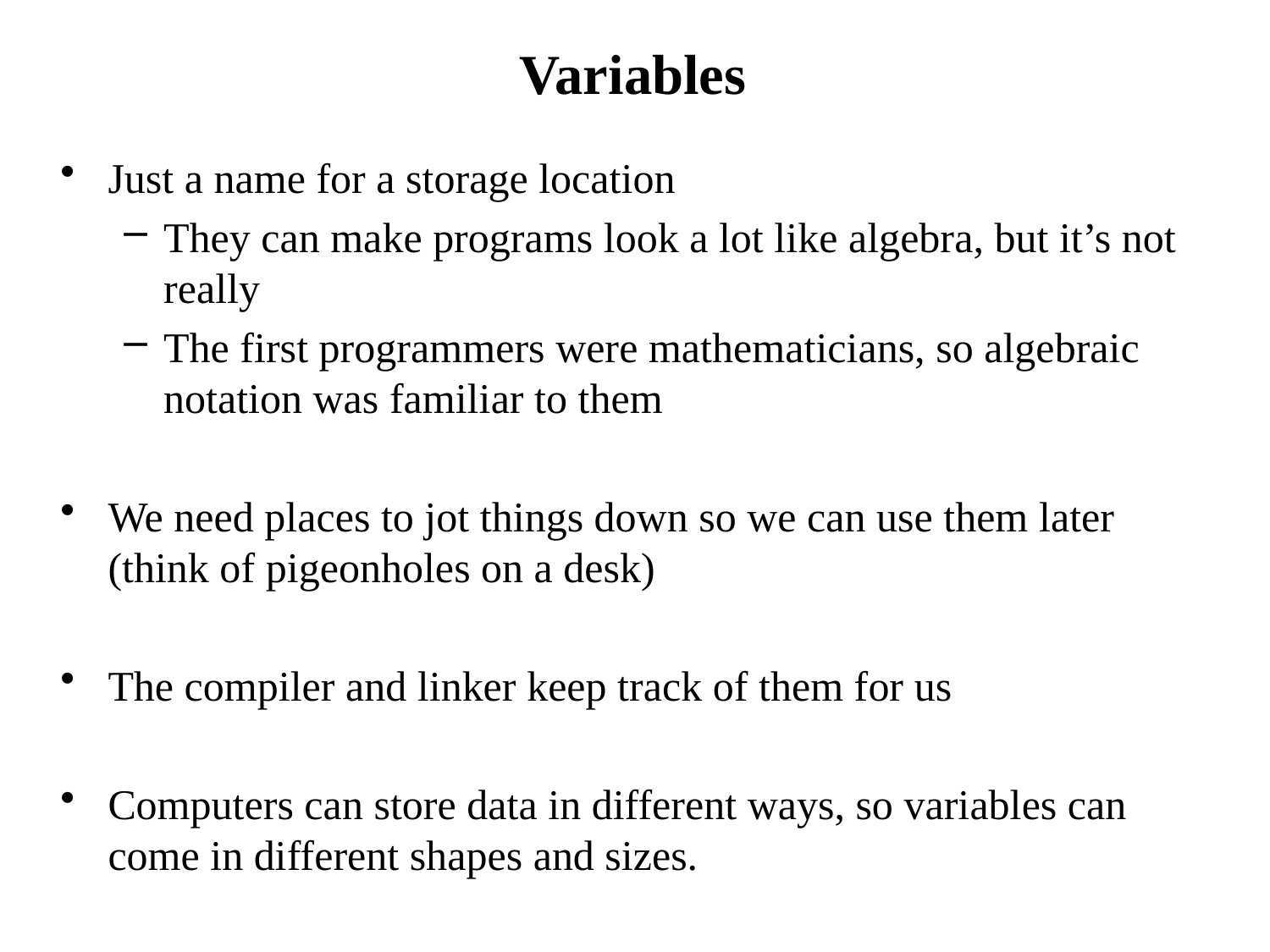

# Variables
Just a name for a storage location
They can make programs look a lot like algebra, but it’s not really
The first programmers were mathematicians, so algebraic notation was familiar to them

We need places to jot things down so we can use them later (think of pigeonholes on a desk)

The compiler and linker keep track of them for us

Computers can store data in different ways, so variables can come in different shapes and sizes.